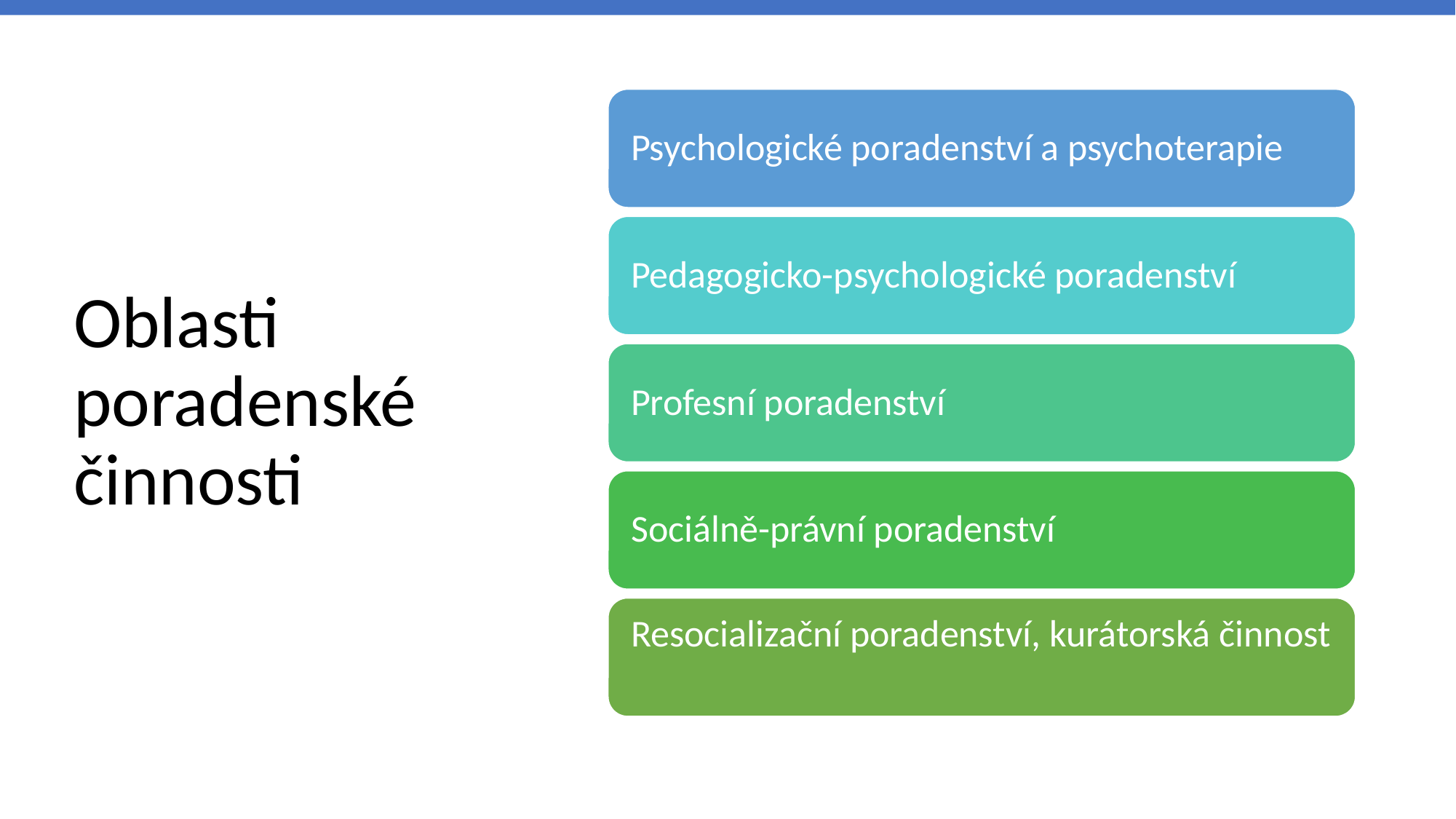

# Oblasti poradenské činnosti
Psychologické poradenství a psychoterapie
Pedagogicko-psychologické poradenství
Profesní poradenství
Sociálně-právní poradenství
Resocializační poradenství, kurátorská činnost